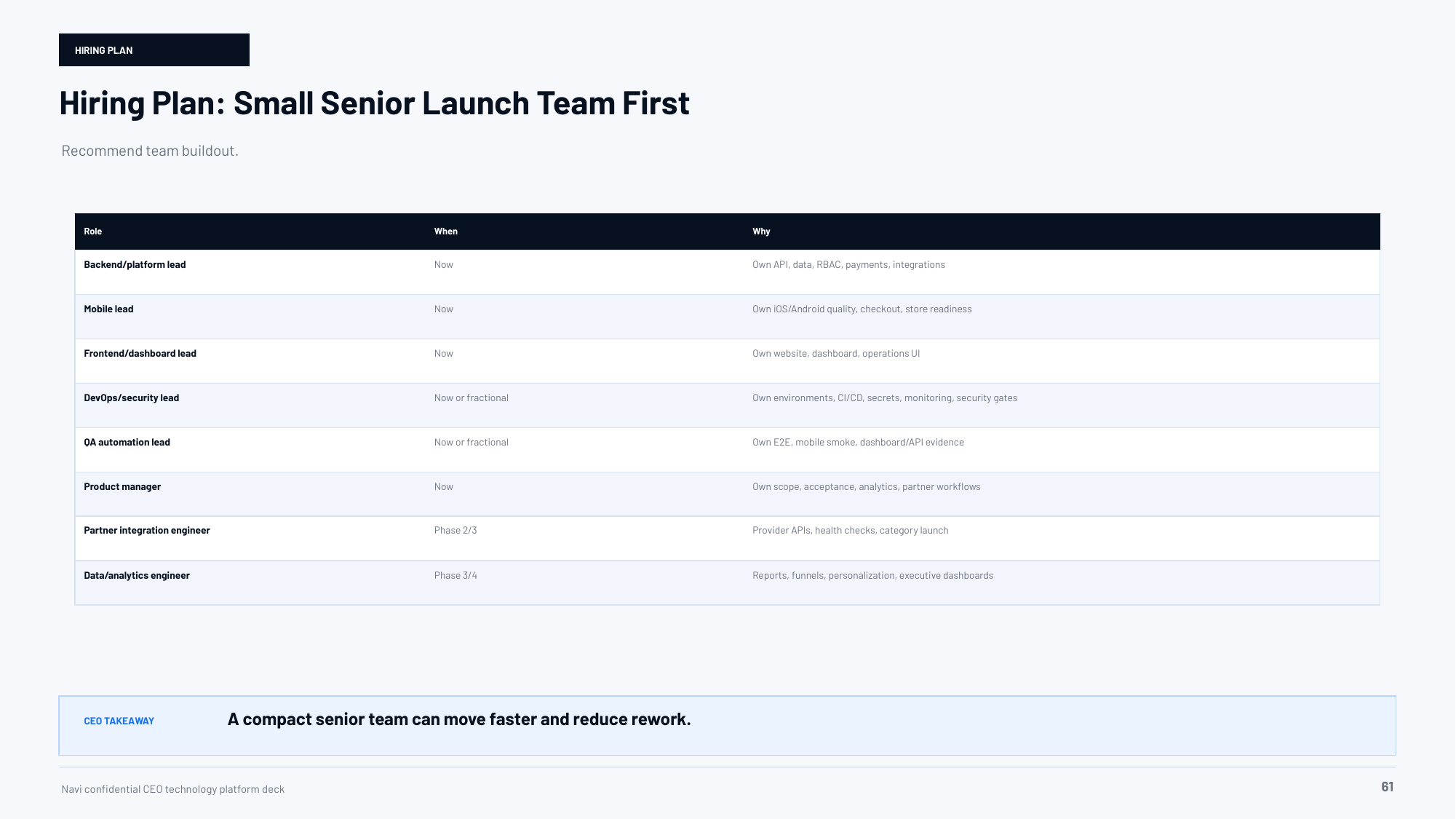

HIRING PLAN
Hiring Plan: Small Senior Launch Team First
Recommend team buildout.

Role
When
Why

Backend/platform lead
Now
Own API, data, RBAC, payments, integrations

Mobile lead
Now
Own iOS/Android quality, checkout, store readiness

Frontend/dashboard lead
Now
Own website, dashboard, operations UI

DevOps/security lead
Now or fractional
Own environments, CI/CD, secrets, monitoring, security gates

QA automation lead
Now or fractional
Own E2E, mobile smoke, dashboard/API evidence

Product manager
Now
Own scope, acceptance, analytics, partner workflows

Partner integration engineer
Phase 2/3
Provider APIs, health checks, category launch

Data/analytics engineer
Phase 3/4
Reports, funnels, personalization, executive dashboards

A compact senior team can move faster and reduce rework.
CEO TAKEAWAY

61
Navi confidential CEO technology platform deck